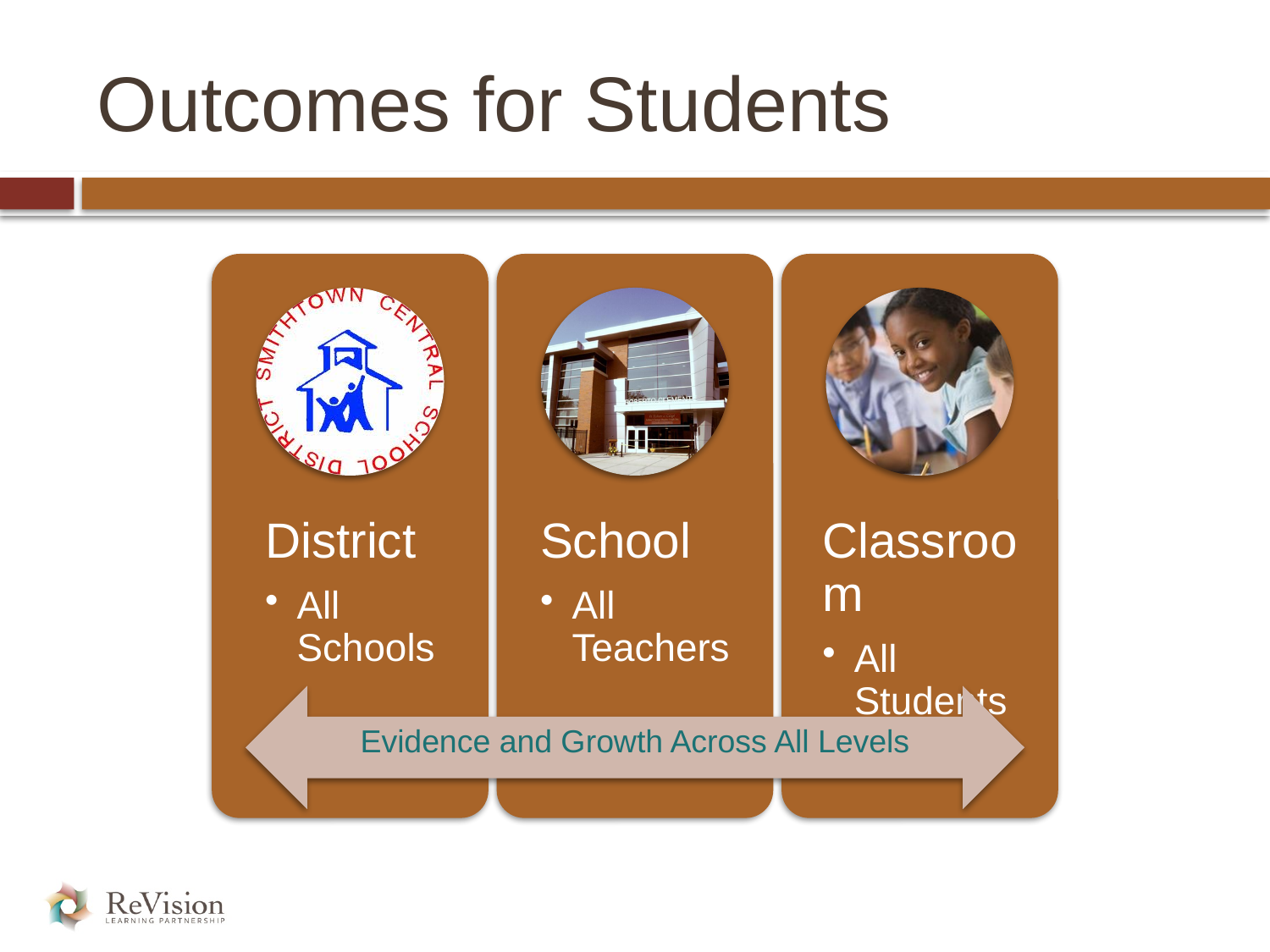

# Outcomes for Students
District
All Schools
School
All Teachers

Classroom
All Students
Evidence and Growth Across All Levels